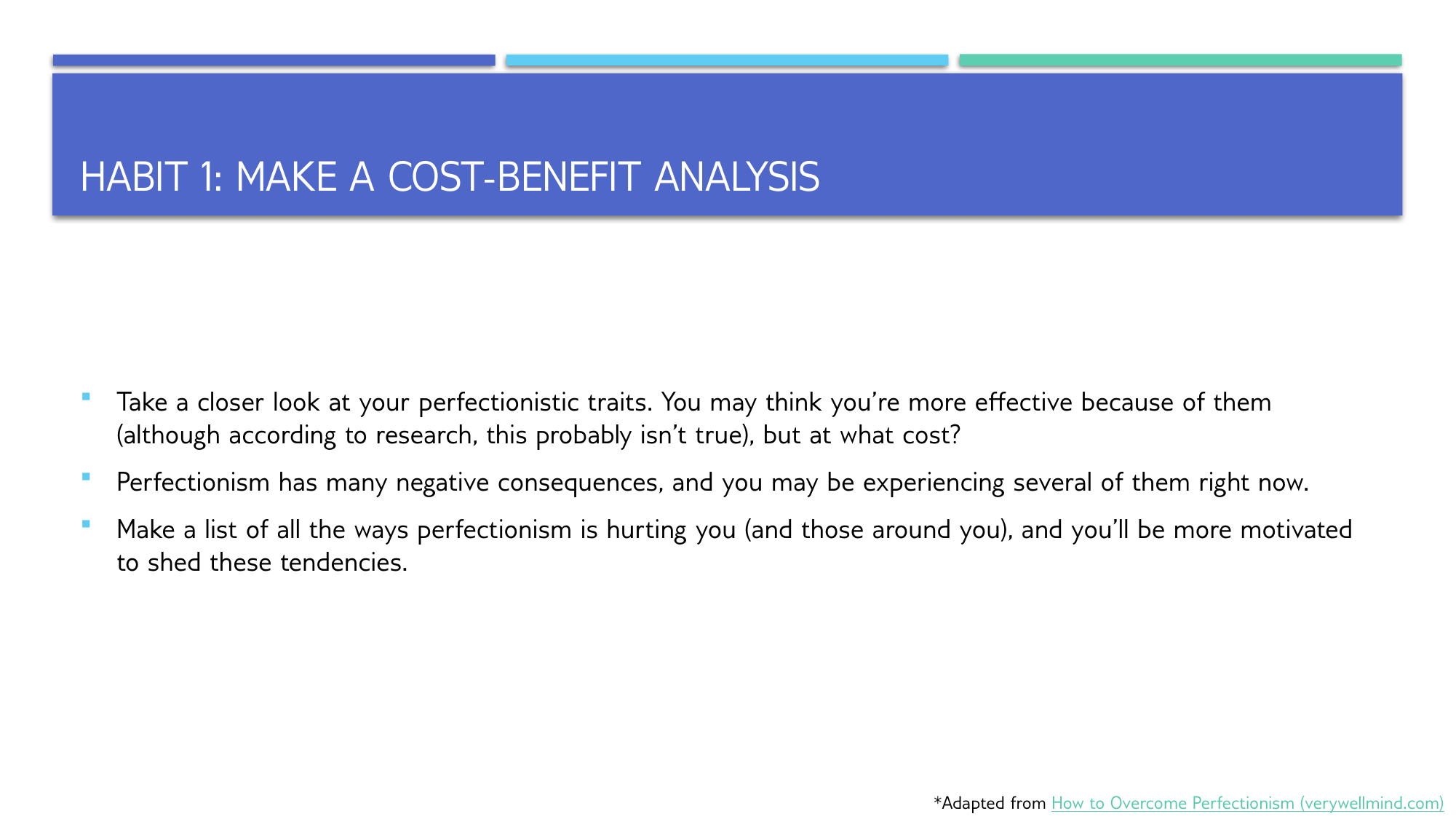

# Habit 1: Make a cost-benefit analysis
Take a closer look at your perfectionistic traits. You may think you’re more effective because of them (although according to research, this probably isn’t true), but at what cost?
Perfectionism has many negative consequences, and you may be experiencing several of them right now.
Make a list of all the ways perfectionism is hurting you (and those around you), and you’ll be more motivated to shed these tendencies.
*Adapted from How to Overcome Perfectionism (verywellmind.com)